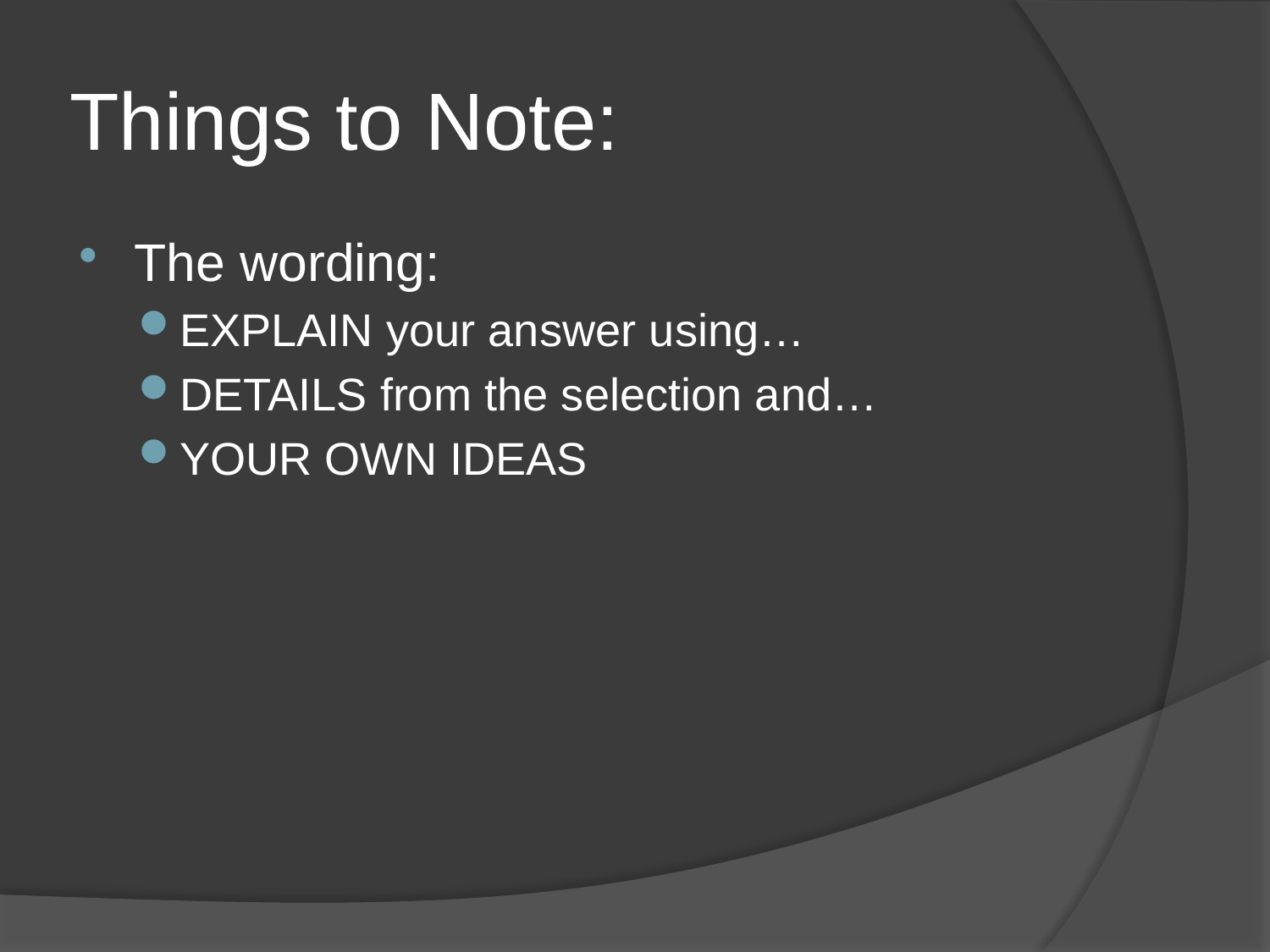

# Things to Note:
The wording:
EXPLAIN your answer using…
DETAILS from the selection and…
YOUR OWN IDEAS